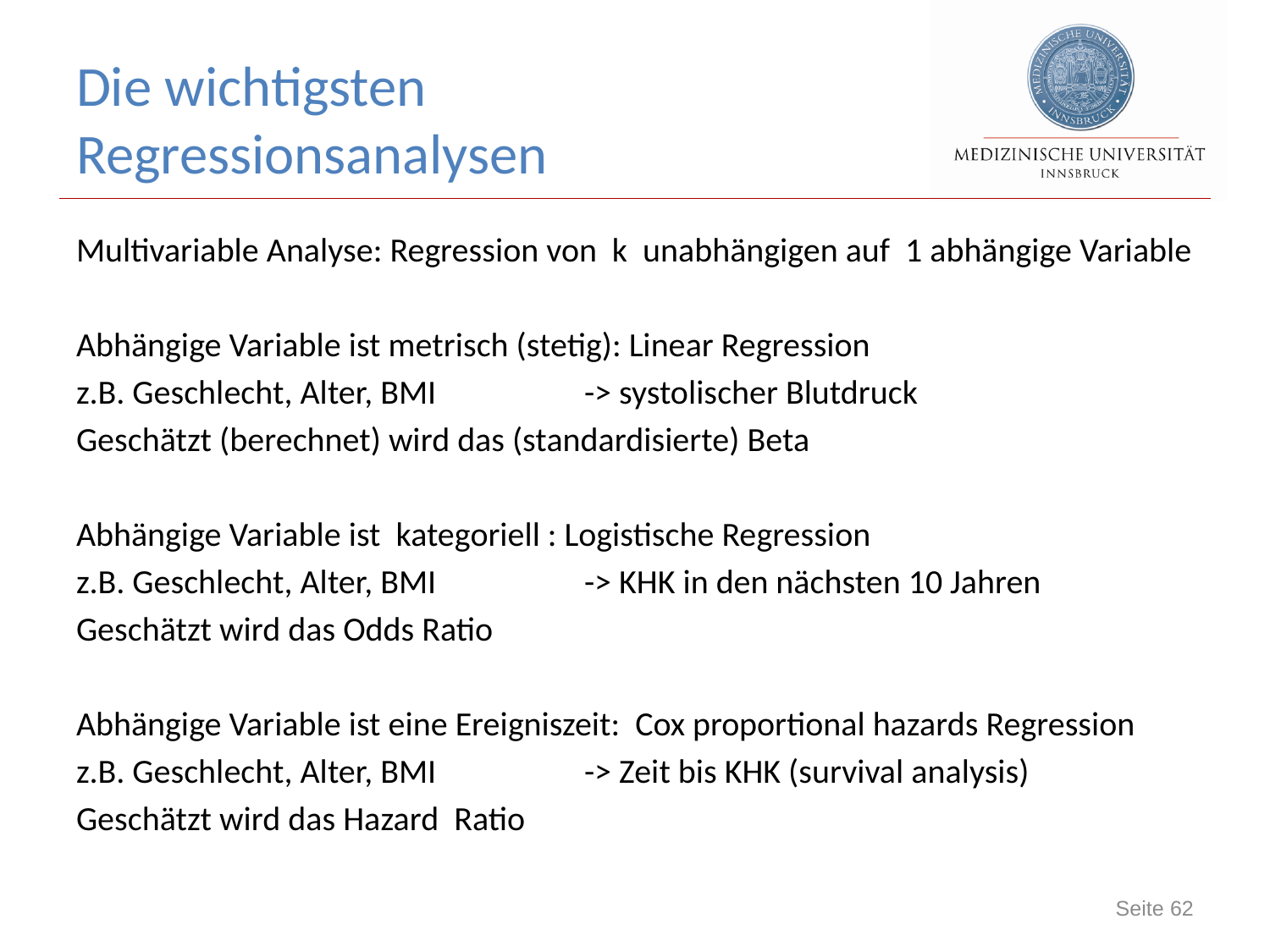

# Die wichtigsten Regressionsanalysen
Multivariable Analyse: Regression von  k  unabhängigen auf  1 abhängige Variable

Abhängige Variable ist metrisch (stetig): Linear Regression
z.B. Geschlecht, Alter, BMI		-> systolischer Blutdruck
Geschätzt (berechnet) wird das (standardisierte) Beta

Abhängige Variable ist  kategoriell : Logistische Regression
z.B. Geschlecht, Alter, BMI		-> KHK in den nächsten 10 Jahren
Geschätzt wird das Odds Ratio

Abhängige Variable ist eine Ereigniszeit:  Cox proportional hazards Regression
z.B. Geschlecht, Alter, BMI		-> Zeit bis KHK (survival analysis)
Geschätzt wird das Hazard  Ratio

62